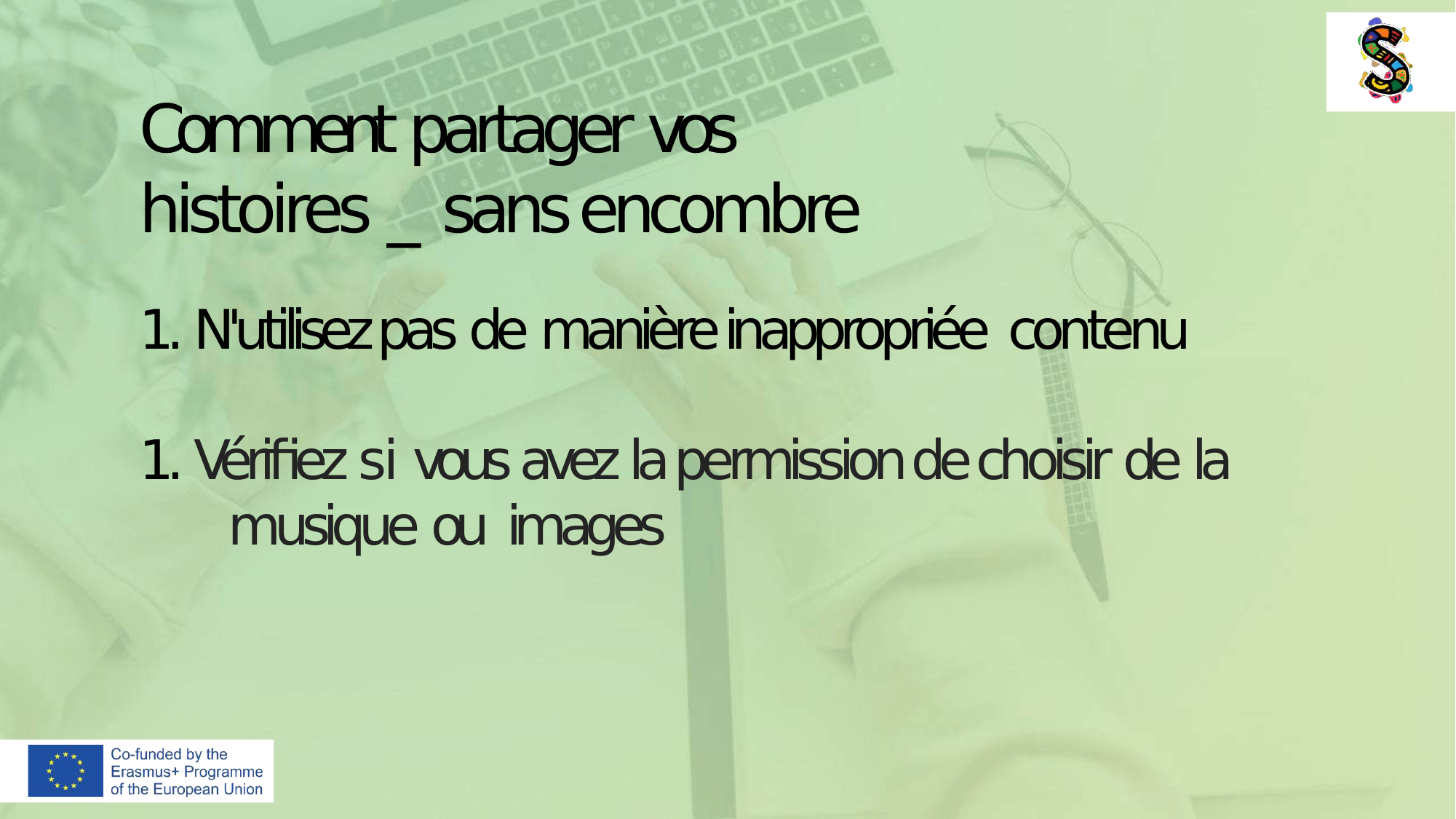

# Comment partager vos histoires _ sans encombre
1. N'utilisez pas de manière inappropriée contenu

1. Vérifiez si vous avez la permission de choisir de la musique ou images